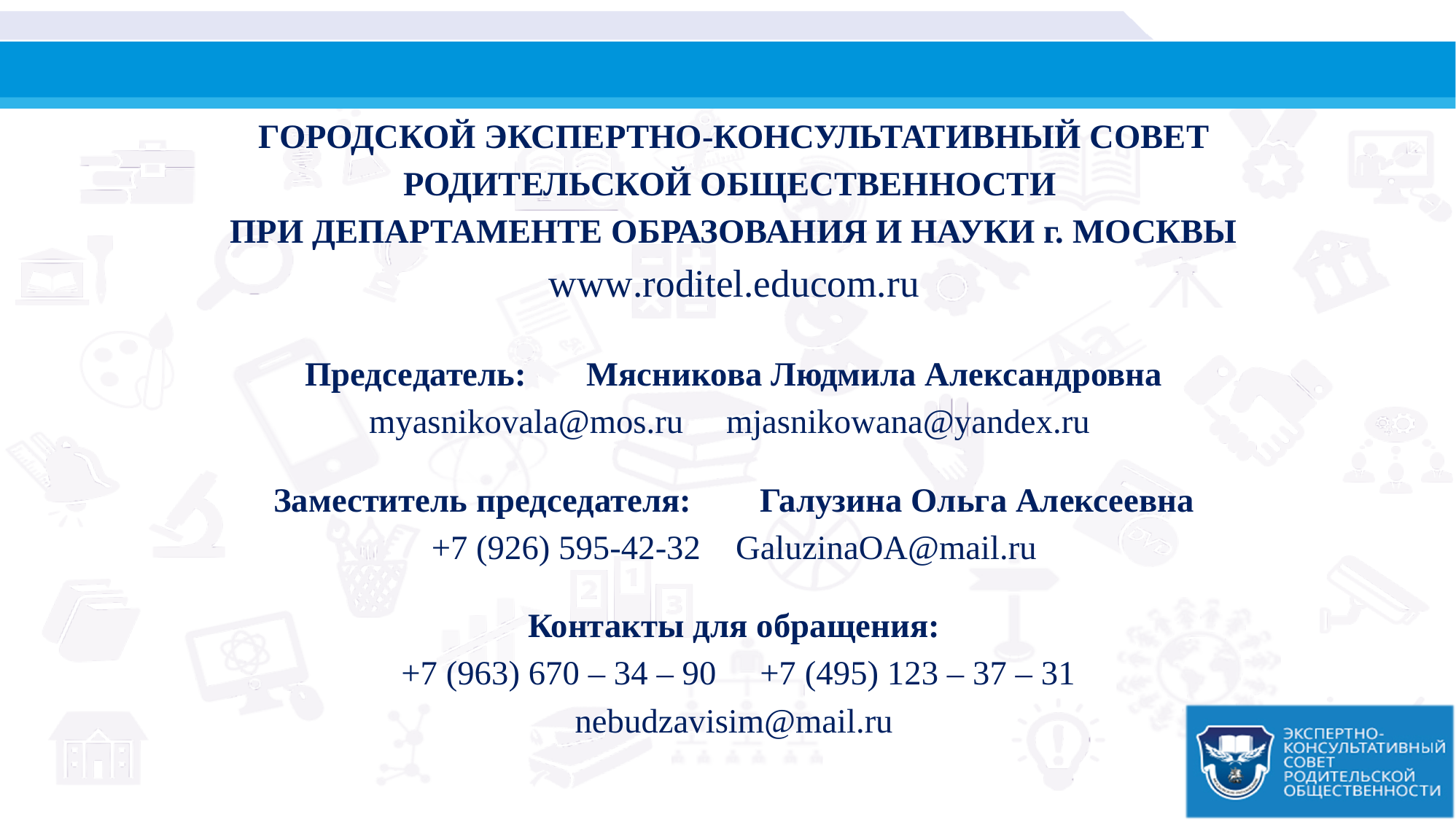

ГОРОДСКОЙ ЭКСПЕРТНО-КОНСУЛЬТАТИВНЫЙ СОВЕТ
РОДИТЕЛЬСКОЙ ОБЩЕСТВЕННОСТИ
ПРИ ДЕПАРТАМЕНТЕ ОБРАЗОВАНИЯ И НАУКИ г. МОСКВЫ
www.roditel.educom.ru

Председатель:       Мясникова Людмила Александровна
myasnikovala@mos.ru     mjasnikowana@yandex.ru

Заместитель председателя:        Галузина Ольга Алексеевна
+7 (926) 595-42-32    GaluzinaOA@mail.ru

Контакты для обращения:
 +7 (963) 670 – 34 – 90     +7 (495) 123 – 37 – 31
nebudzavisim@mail.ru